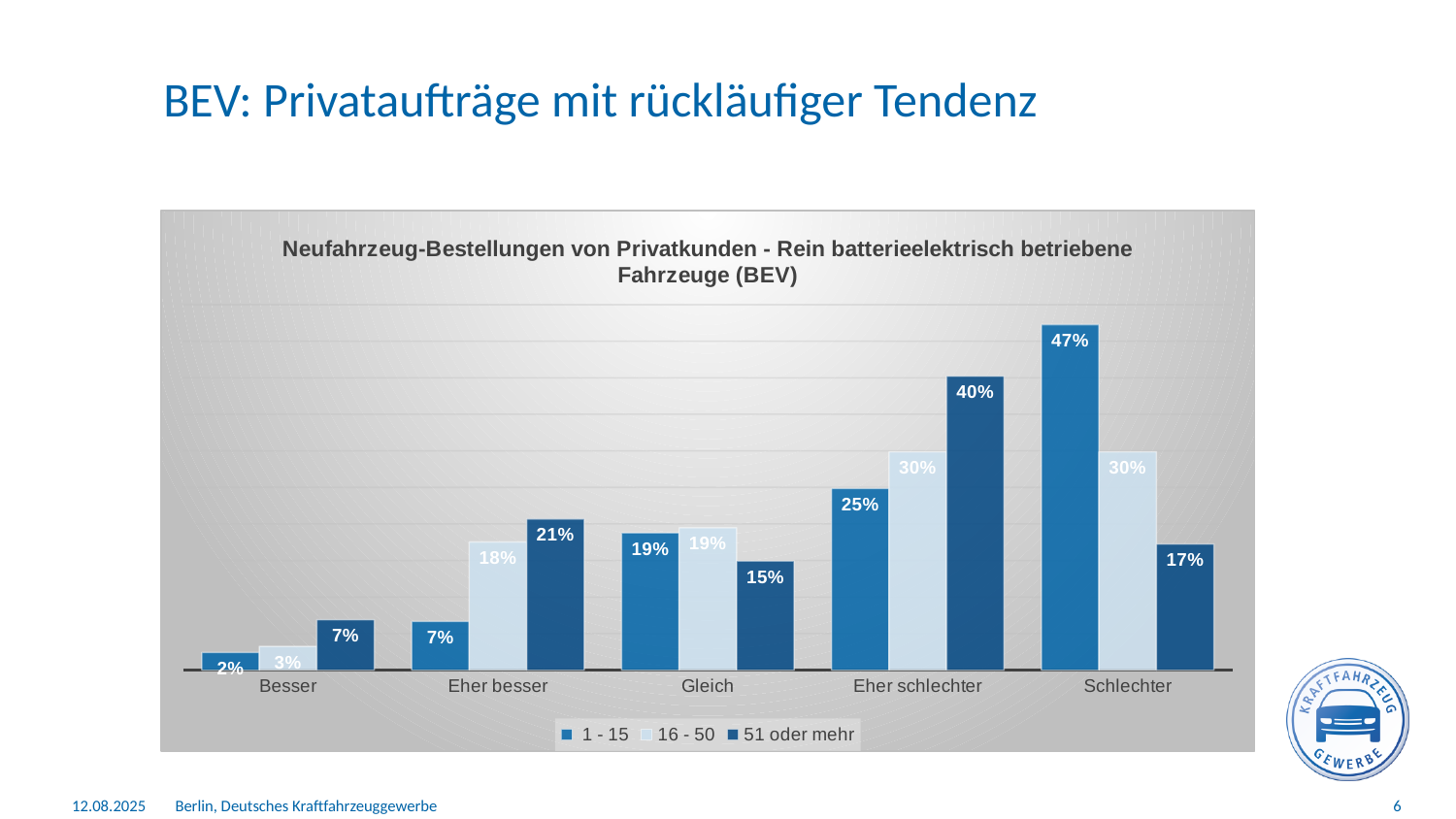

# BEV: Privataufträge mit rückläufiger Tendenz

### Chart: Neufahrzeug-Bestellungen von Privatkunden - Rein batterieelektrisch betriebene Fahrzeuge (BEV)

| Category |  1 - 15 | 16 - 50 | 51 oder mehr |
|---|---|---|---|
| Besser | 0.024242424242424242 | 0.032467532467532464 | 0.06896551724137931 |
| Eher besser | 0.06666666666666667 | 0.17532467532467533 | 0.20689655172413793 |
| Gleich | 0.18787878787878787 | 0.19480519480519481 | 0.14942528735632185 |
| Eher schlechter | 0.24848484848484848 | 0.2987012987012987 | 0.40229885057471265 |
| Schlechter | 0.4727272727272727 | 0.2987012987012987 | 0.1724137931034483 |
12.08.2025
Berlin, Deutsches Kraftfahrzeuggewerbe
6